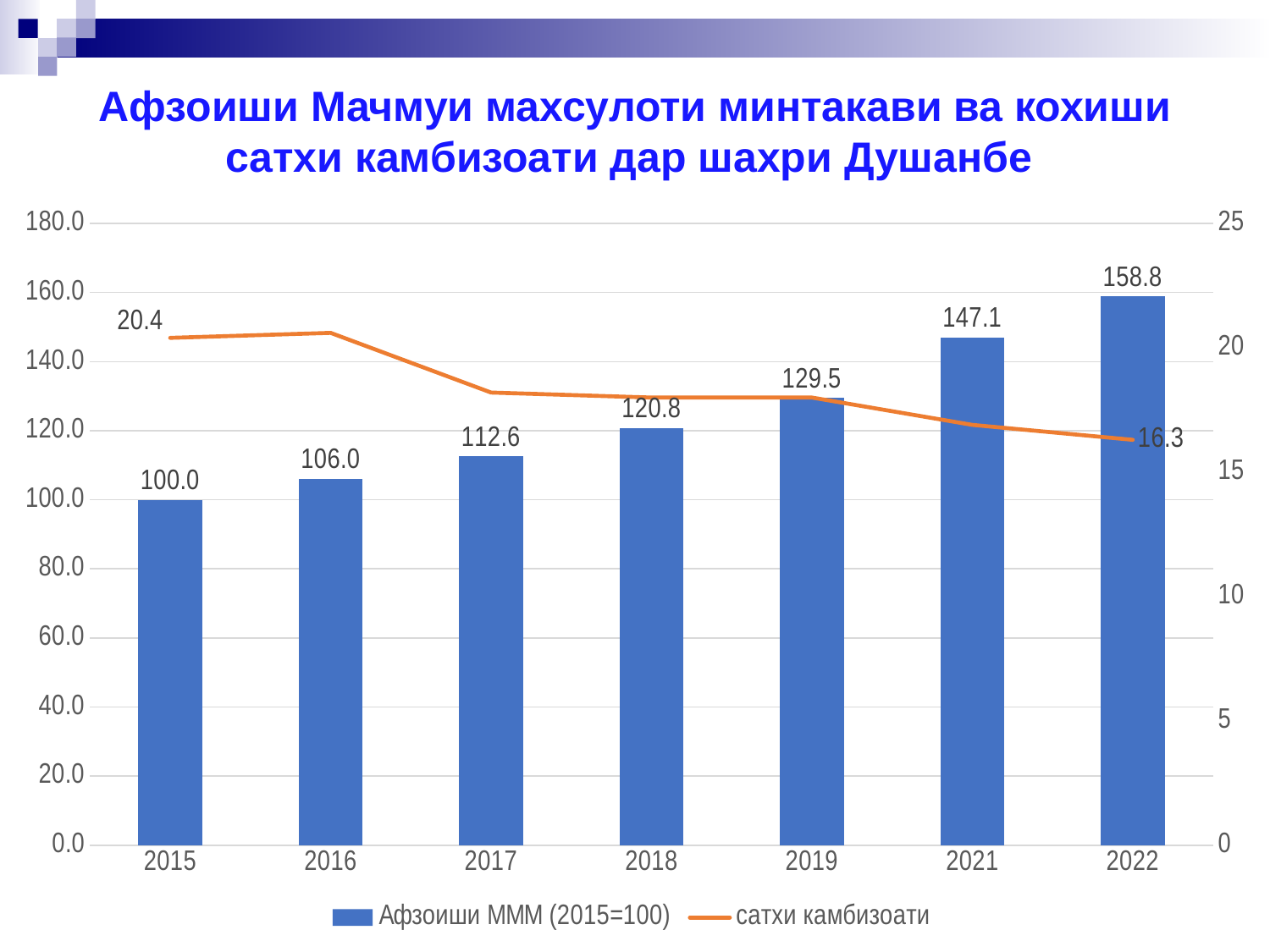

# Афзоиши Мачмуи махсулоти минтакави ва кохиши сатхи камбизоати дар шахри Душанбе

### Chart

| Category | Афзоиши МММ (2015=100) | сатхи камбизоати  |
|---|---|---|
| 2015 | 100.0 | 20.4 |
| 2016 | 106.0 | 20.6 |
| 2017 | 112.572 | 18.2 |
| 2018 | 120.78975600000001 | 18.0 |
| 2019 | 129.486618432 | 18.0 |
| 2021 | 147.05536282085382 | 16.9 |
| 2022 | 158.81979184652212 | 16.3 |